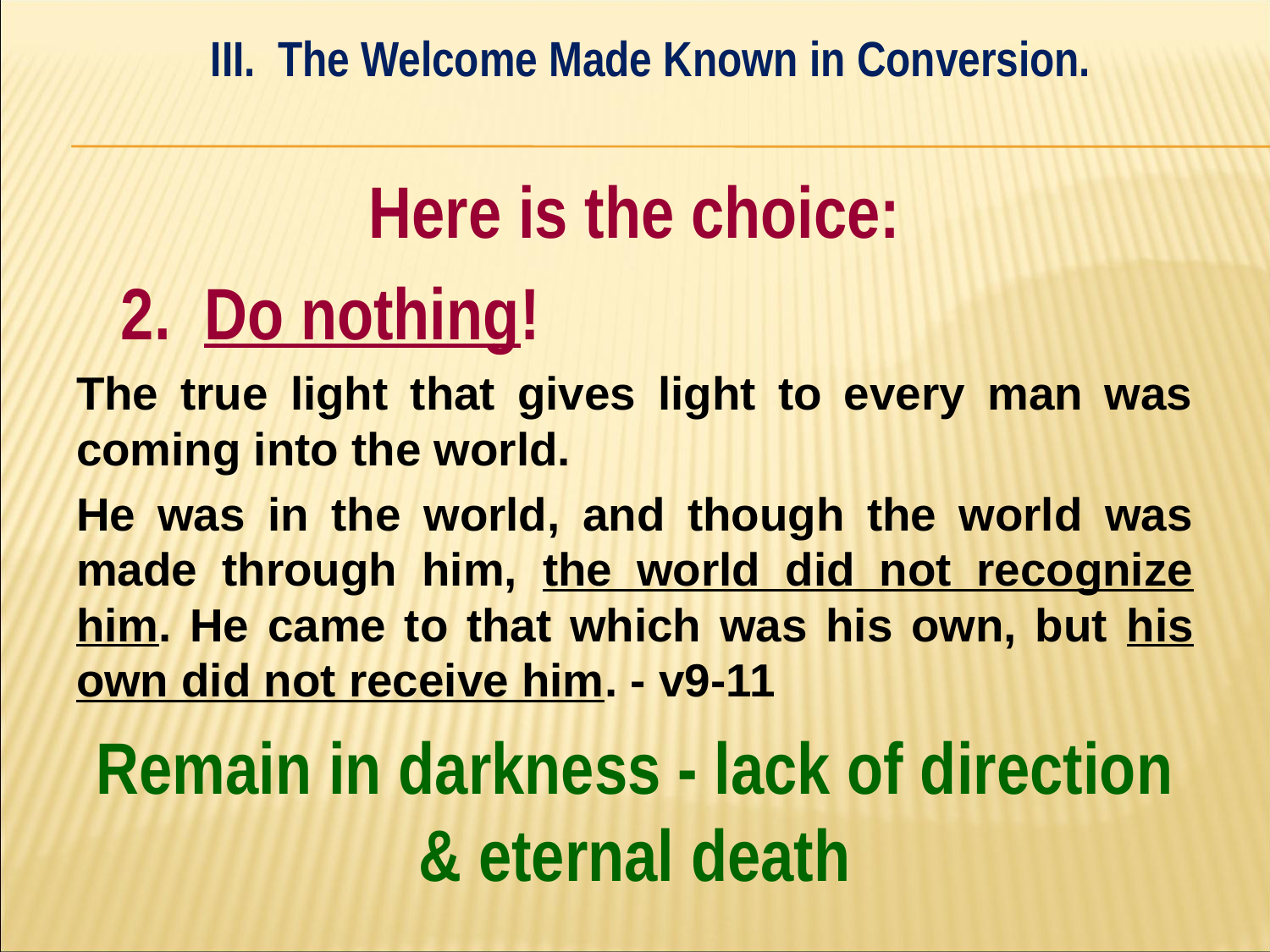

III.  The Welcome Made Known in Conversion.
#
Here is the choice:
	2.  Do nothing!
The true light that gives light to every man was coming into the world.
He was in the world, and though the world was made through him, the world did not recognize him. He came to that which was his own, but his own did not receive him. - v9-11
Remain in darkness - lack of direction & eternal death